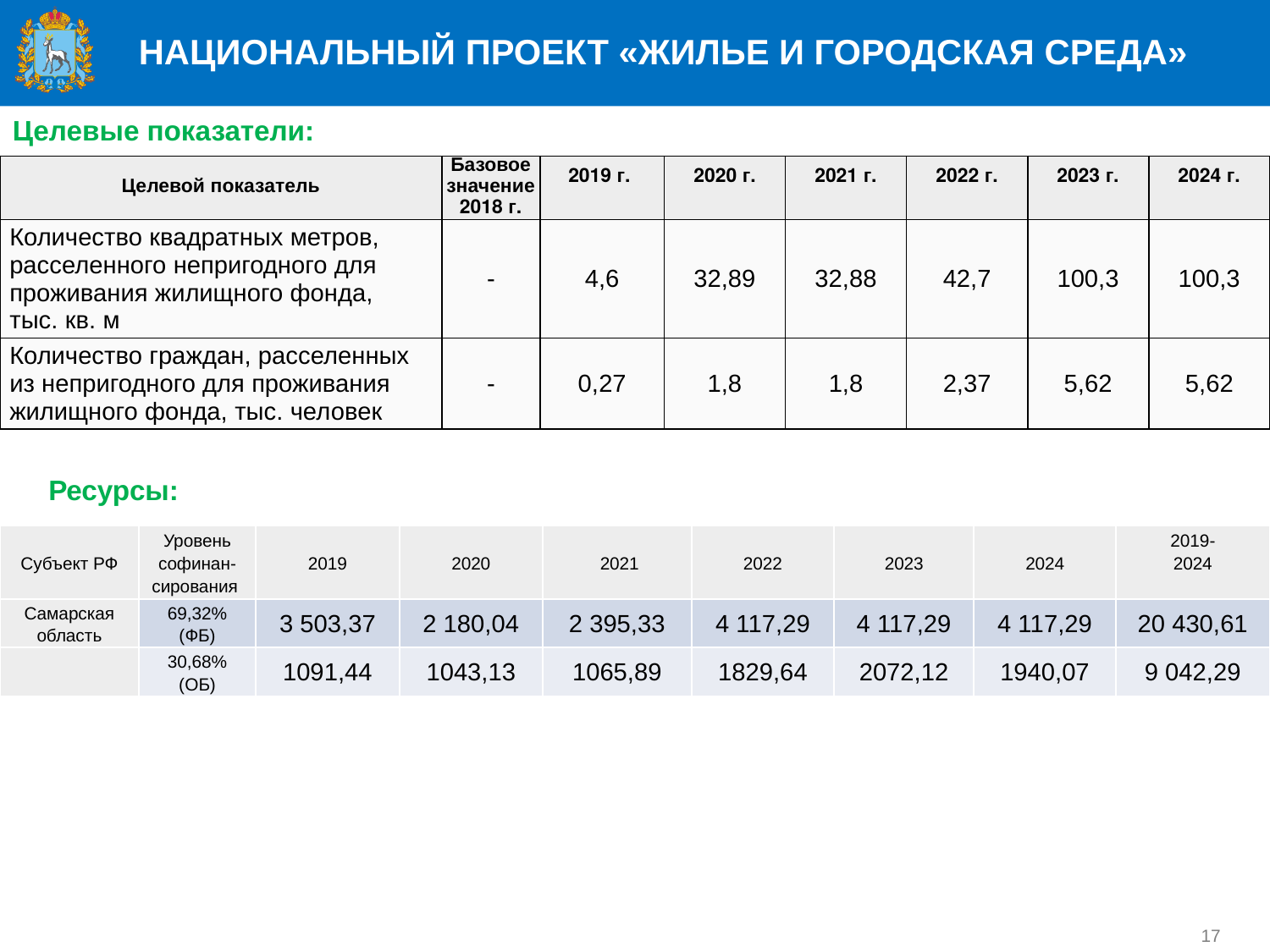

НАЦИОНАЛЬНЫЙ ПРОЕКТ «ЖИЛЬЕ И ГОРОДСКАЯ СРЕДА»
Целевые показатели:
| Целевой показатель | Базовое значение 2018 г. | 2019 г. | 2020 г. | 2021 г. | 2022 г. | 2023 г. | 2024 г. |
| --- | --- | --- | --- | --- | --- | --- | --- |
| Количество квадратных метров, расселенного непригодного для проживания жилищного фонда, тыс. кв. м | - | 4,6 | 32,89 | 32,88 | 42,7 | 100,3 | 100,3 |
| Количество граждан, расселенных из непригодного для проживания жилищного фонда, тыс. человек | - | 0,27 | 1,8 | 1,8 | 2,37 | 5,62 | 5,62 |
Ресурсы:
| Субъект РФ | Уровень софинан-сирования | 2019 | 2020 | 2021 | 2022 | 2023 | 2024 | 2019- 2024 |
| --- | --- | --- | --- | --- | --- | --- | --- | --- |
| Самарская область | 69,32% (ФБ) | 3 503,37 | 2 180,04 | 2 395,33 | 4 117,29 | 4 117,29 | 4 117,29 | 20 430,61 |
|  | 30,68% (ОБ) | 1091,44 | 1043,13 | 1065,89 | 1829,64 | 2072,12 | 1940,07 | 9 042,29 |
17